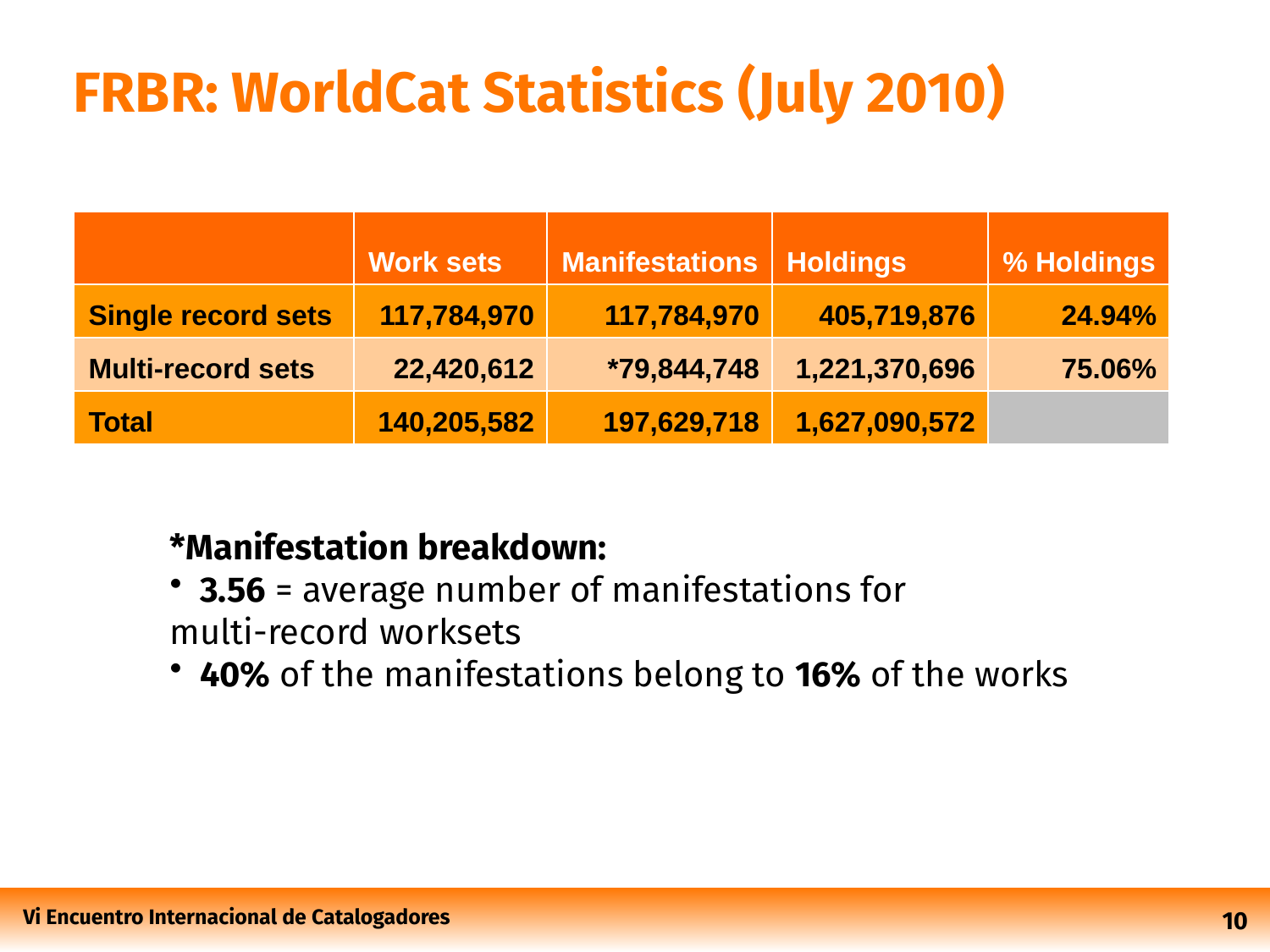

FRBR: WorldCat Statistics (July 2010)
|  | Work sets | Manifestations | Holdings | % Holdings |
| --- | --- | --- | --- | --- |
| Single record sets | 117,784,970 | 117,784,970 | 405,719,876 | 24.94% |
| Multi-record sets | 22,420,612 | \*79,844,748 | 1,221,370,696 | 75.06% |
| Total | 140,205,582 | 197,629,718 | 1,627,090,572 |  |
*Manifestation breakdown:
3.56 = average number of manifestations for
multi-record worksets
40% of the manifestations belong to 16% of the works